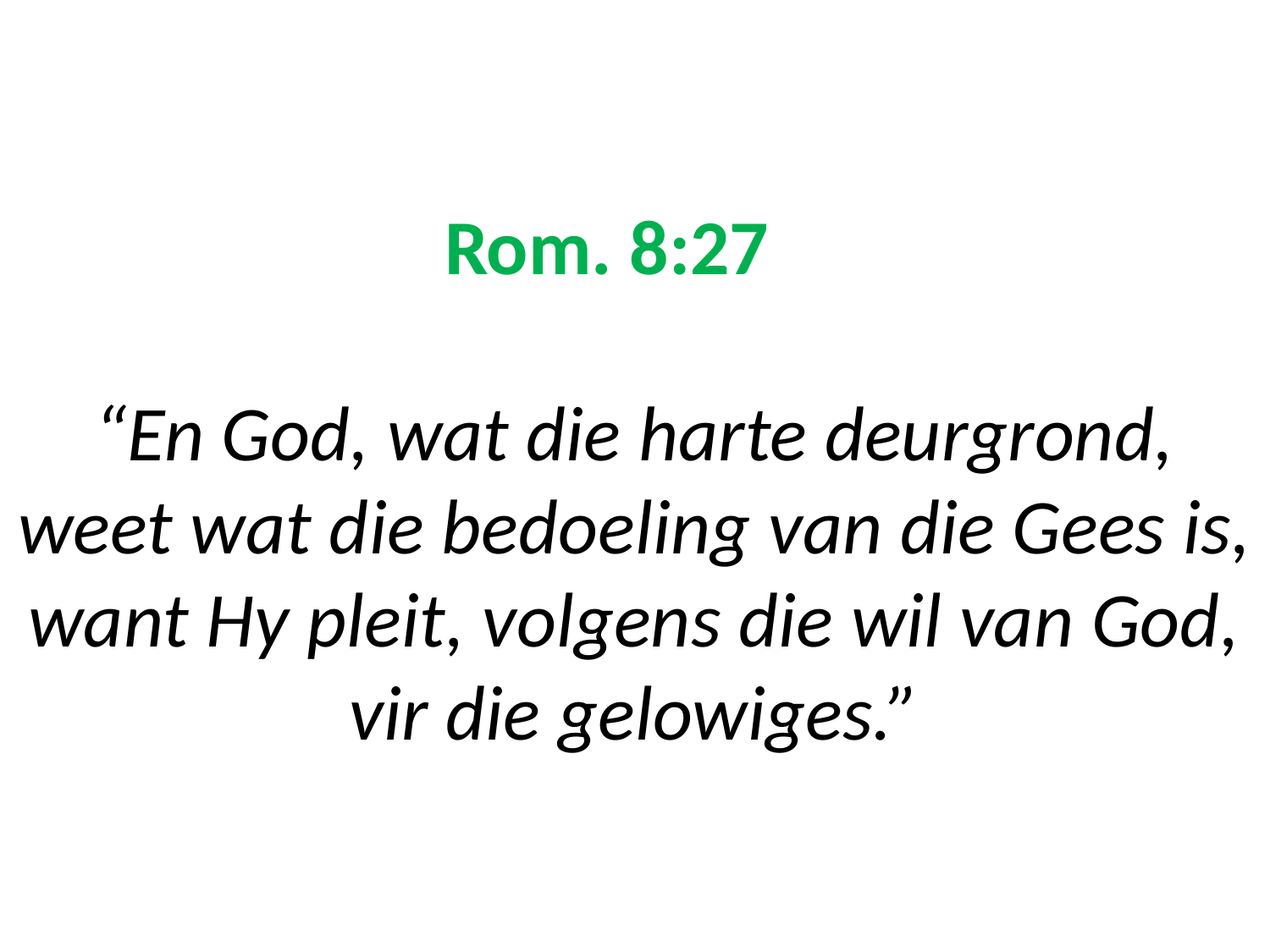

# Rom. 8:27 “En God, wat die harte deurgrond, weet wat die bedoeling van die Gees is, want Hy pleit, volgens die wil van God, vir die gelowiges.”